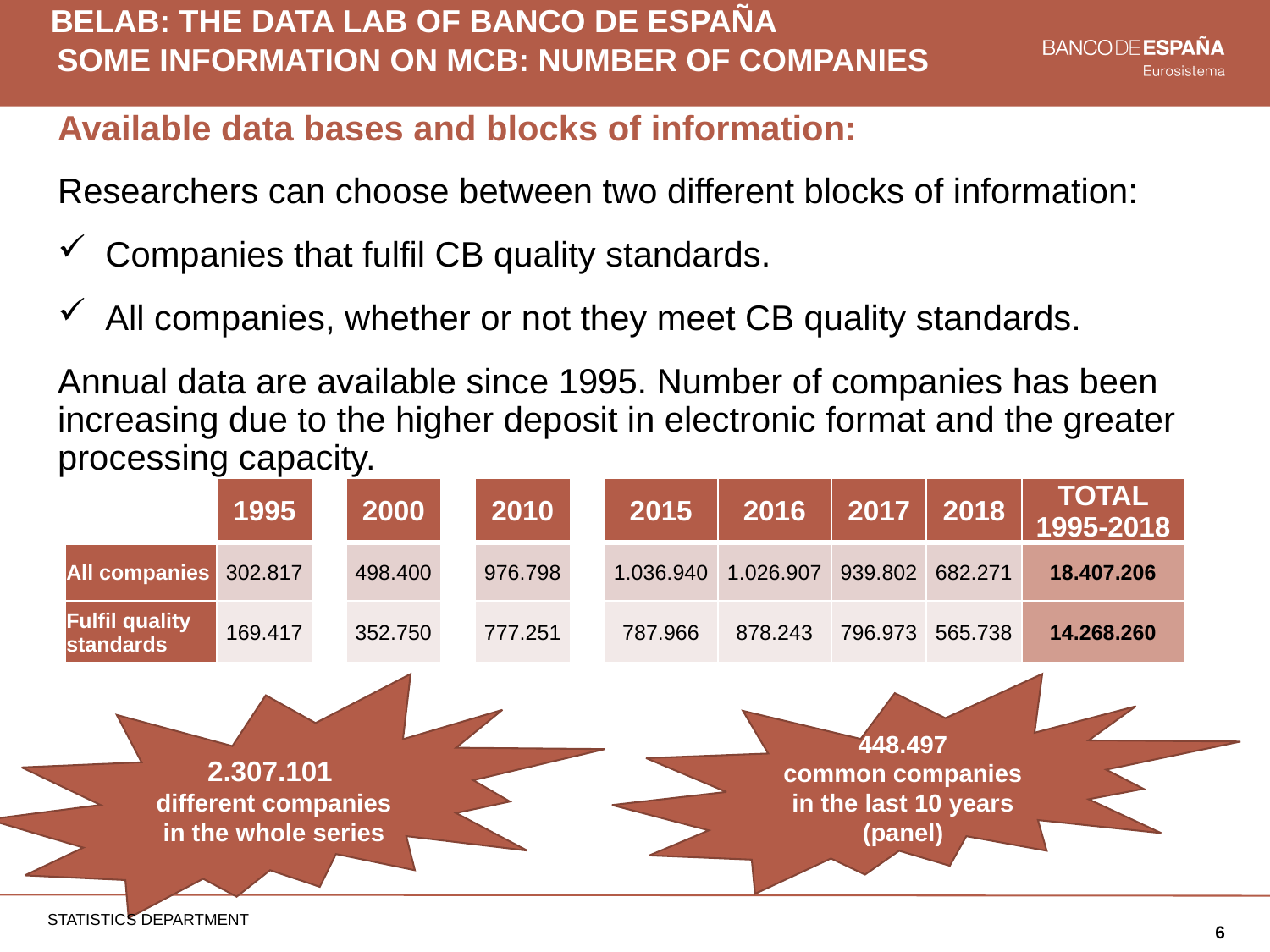

Belab: The data LAB of banco de españa
Some information oN MCB: number of companies
Available data bases and blocks of information:
Researchers can choose between two different blocks of information:
Companies that fulfil CB quality standards.
All companies, whether or not they meet CB quality standards.
Annual data are available since 1995. Number of companies has been increasing due to the higher deposit in electronic format and the greater processing capacity.

|  | 1995 |  | 2000 |  | 2010 |  | 2015 | 2016 | 2017 | 2018 | TOTAL 1995-2018 |
| --- | --- | --- | --- | --- | --- | --- | --- | --- | --- | --- | --- |
| All companies | 302.817 |  | 498.400 |  | 976.798 |  | 1.036.940 | 1.026.907 | 939.802 | 682.271 | 18.407.206 |
| Fulfil quality standards | 169.417 |  | 352.750 |  | 777.251 |  | 787.966 | 878.243 | 796.973 | 565.738 | 14.268.260 |
2.307.101
different companies in the whole series
448.497
common companies in the last 10 years
(panel)
STATISTICS DEPARTMENT

6